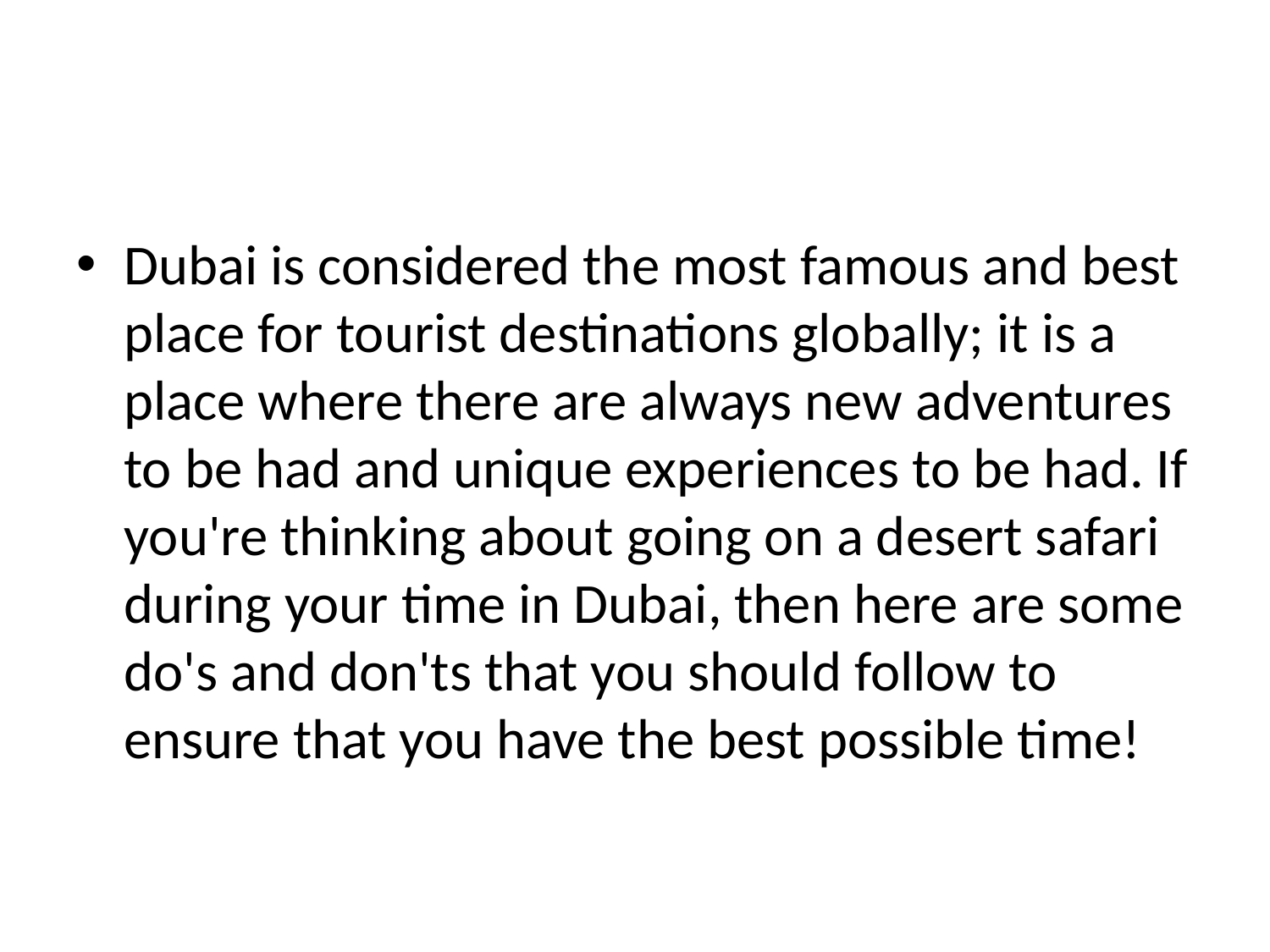

#
Dubai is considered the most famous and best place for tourist destinations globally; it is a place where there are always new adventures to be had and unique experiences to be had. If you're thinking about going on a desert safari during your time in Dubai, then here are some do's and don'ts that you should follow to ensure that you have the best possible time!